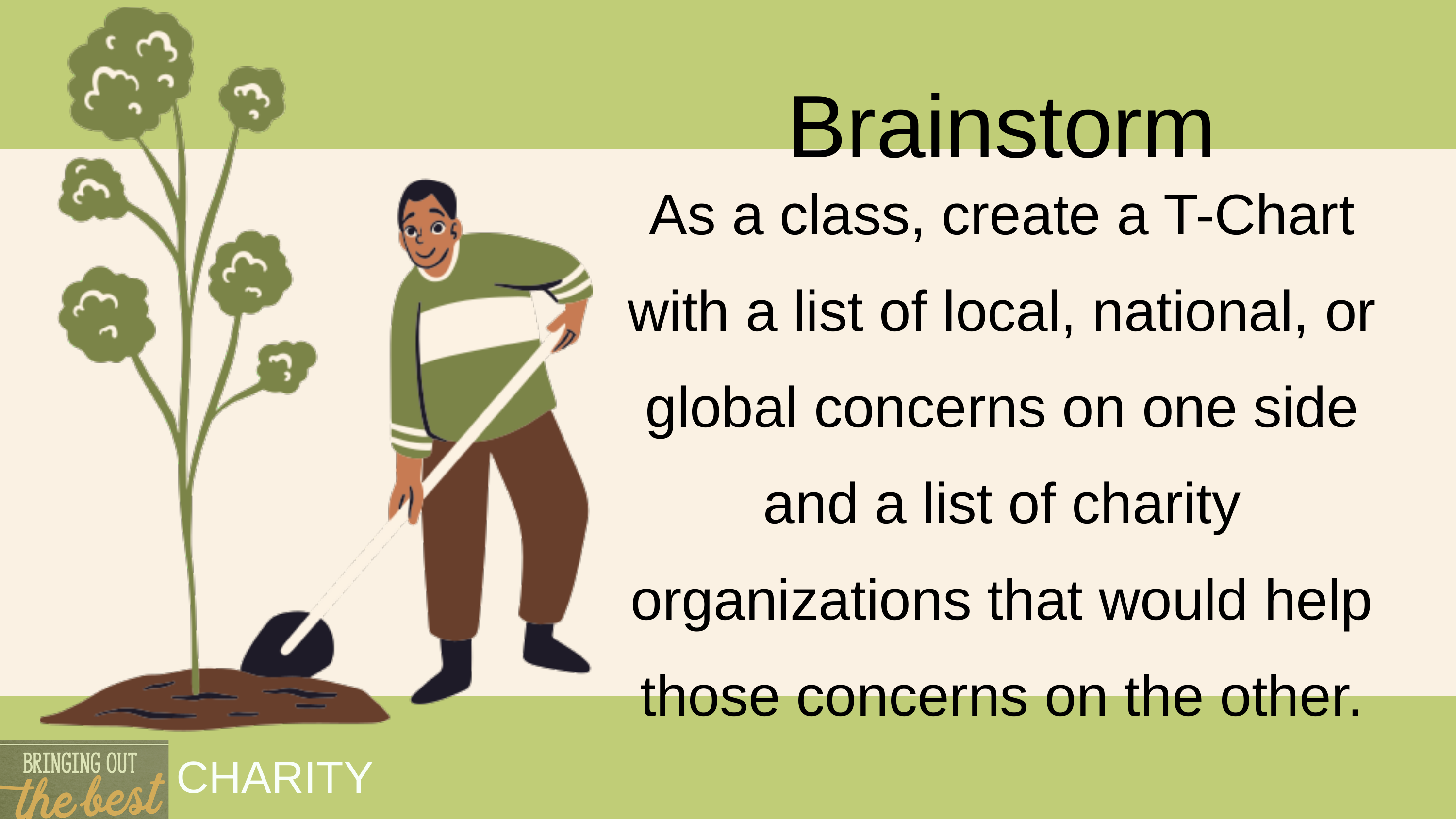

Brainstorm

As a class, create a T-Chart with a list of local, national, or global concerns on one side and a list of charity organizations that would help those concerns on the other.

CHARITY